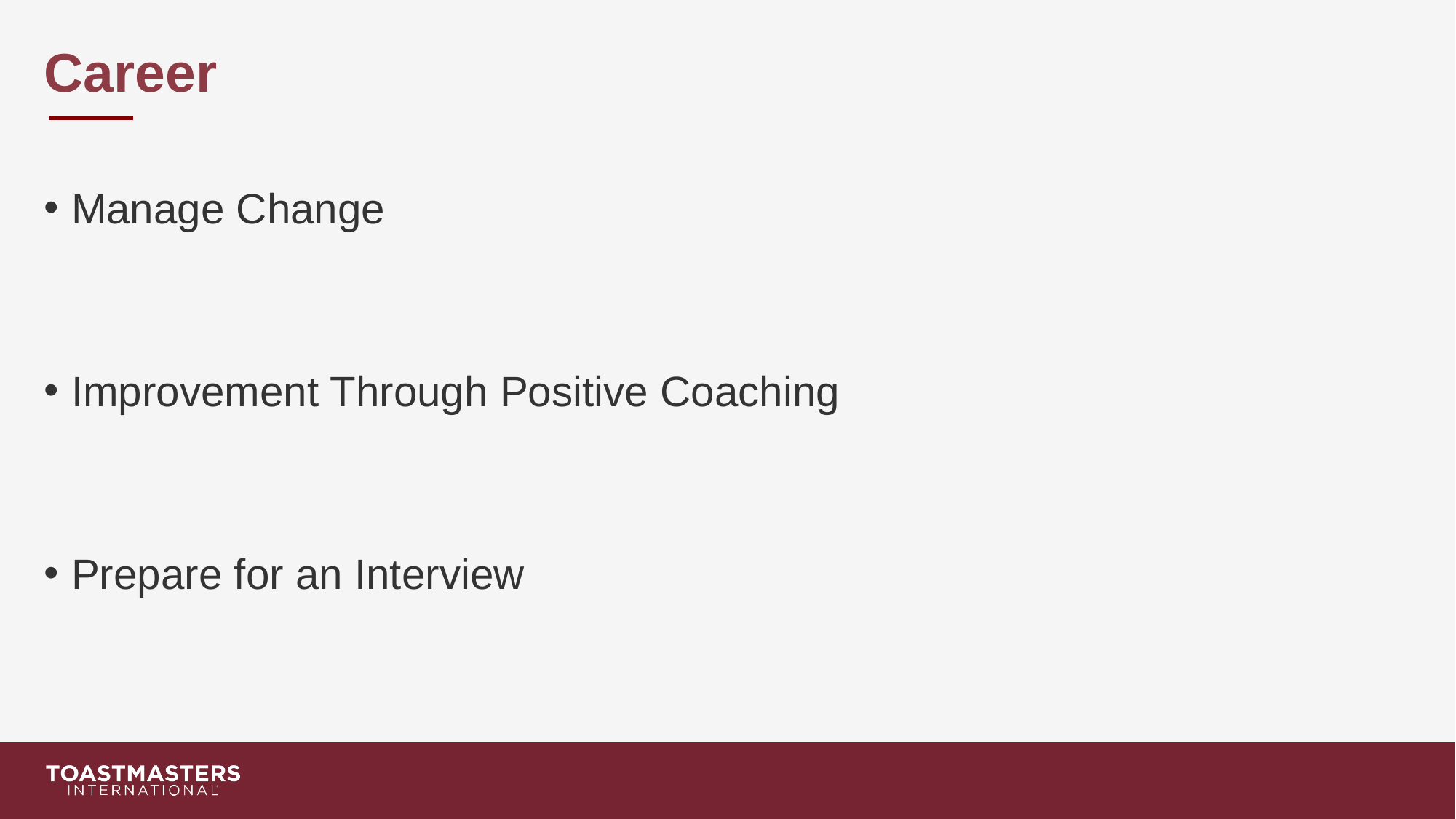

# Career
Manage Change

Improvement Through Positive Coaching

Prepare for an Interview